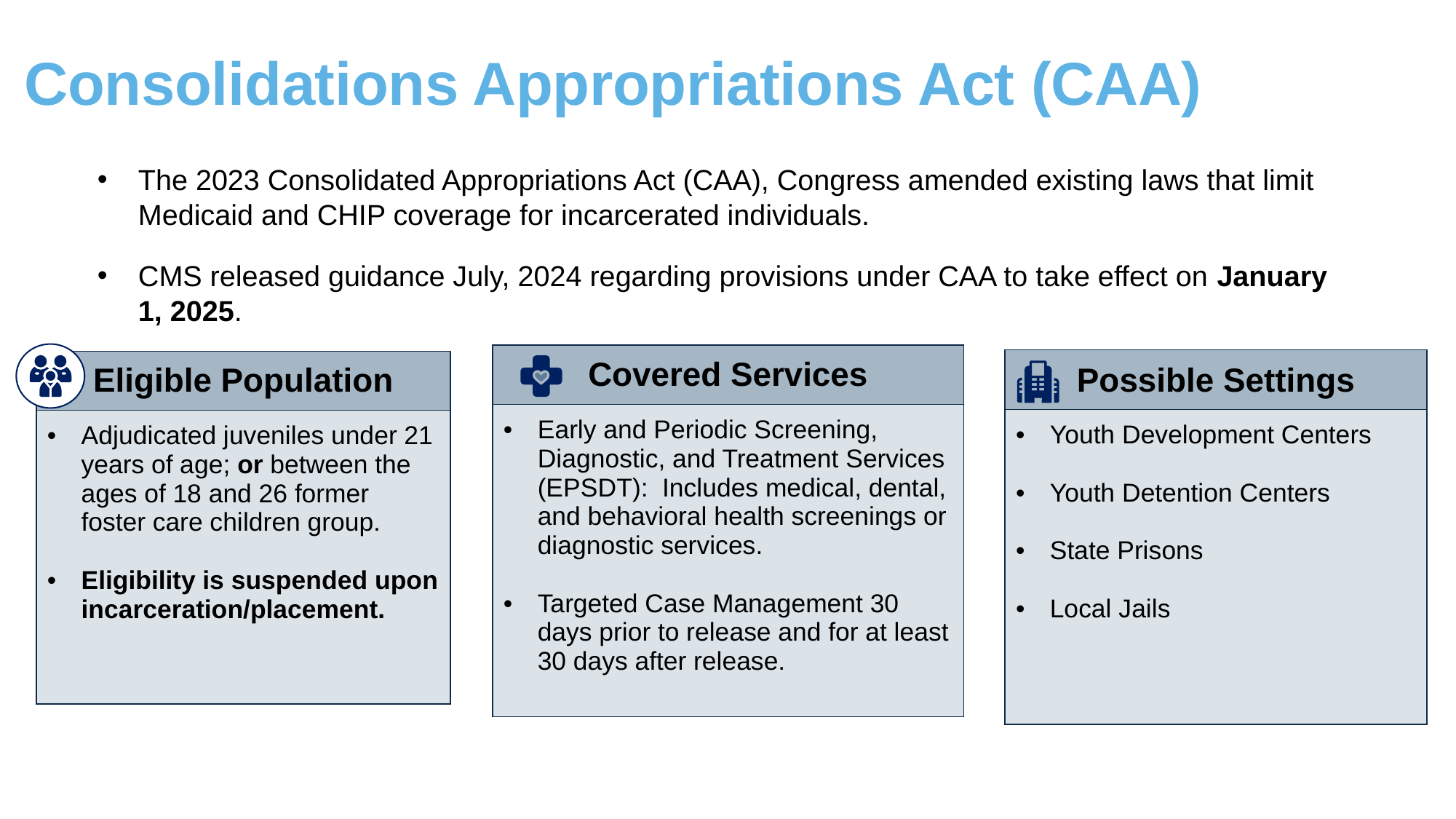

Consolidations Appropriations Act (CAA)
The 2023 Consolidated Appropriations Act (CAA), Congress amended existing laws that limit Medicaid and CHIP coverage for incarcerated individuals.

CMS released guidance July, 2024 regarding provisions under CAA to take effect on January 1, 2025.

| Covered Services |
| --- |
| Early and Periodic Screening, Diagnostic, and Treatment Services (EPSDT): Includes medical, dental, and behavioral health screenings or diagnostic services. Targeted Case Management 30 days prior to release and for at least 30 days after release. |
| Possible Settings |
| --- |
| Youth Development Centers Youth Detention Centers State Prisons Local Jails |
| Eligible Population |
| --- |
| Adjudicated juveniles under 21 years of age; or between the ages of 18 and 26 former foster care children group. Eligibility is suspended upon incarceration/placement. |